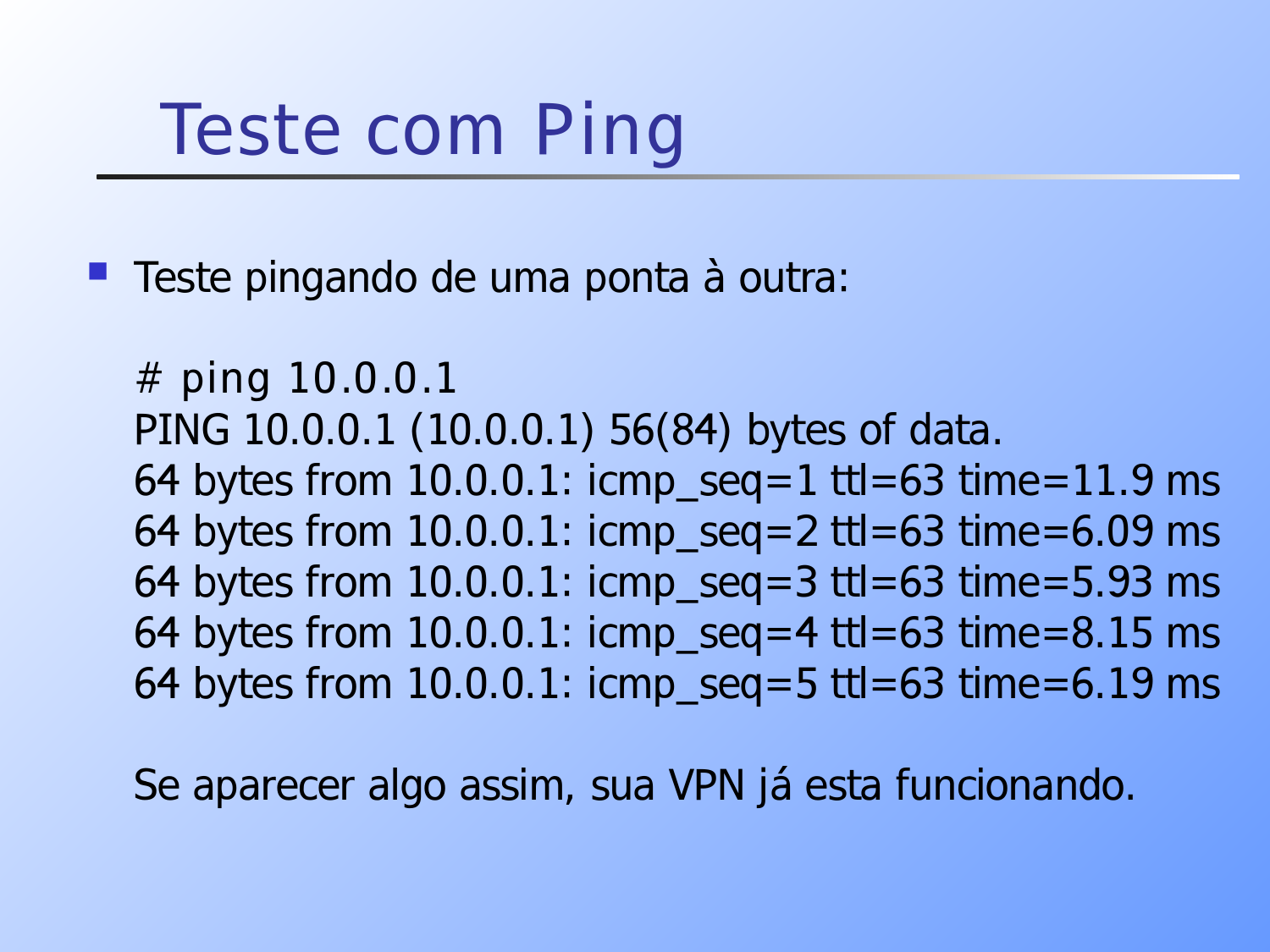

# Teste com Ping
Teste pingando de uma ponta à outra:
# ping 10.0.0.1
PING 10.0.0.1 (10.0.0.1) 56(84) bytes of data.
64 bytes from 10.0.0.1: icmp_seq=1 ttl=63 time=11.9 ms
64 bytes from 10.0.0.1: icmp_seq=2 ttl=63 time=6.09 ms
64 bytes from 10.0.0.1: icmp_seq=3 ttl=63 time=5.93 ms
64 bytes from 10.0.0.1: icmp_seq=4 ttl=63 time=8.15 ms
64 bytes from 10.0.0.1: icmp_seq=5 ttl=63 time=6.19 ms
Se aparecer algo assim, sua VPN já esta funcionando.